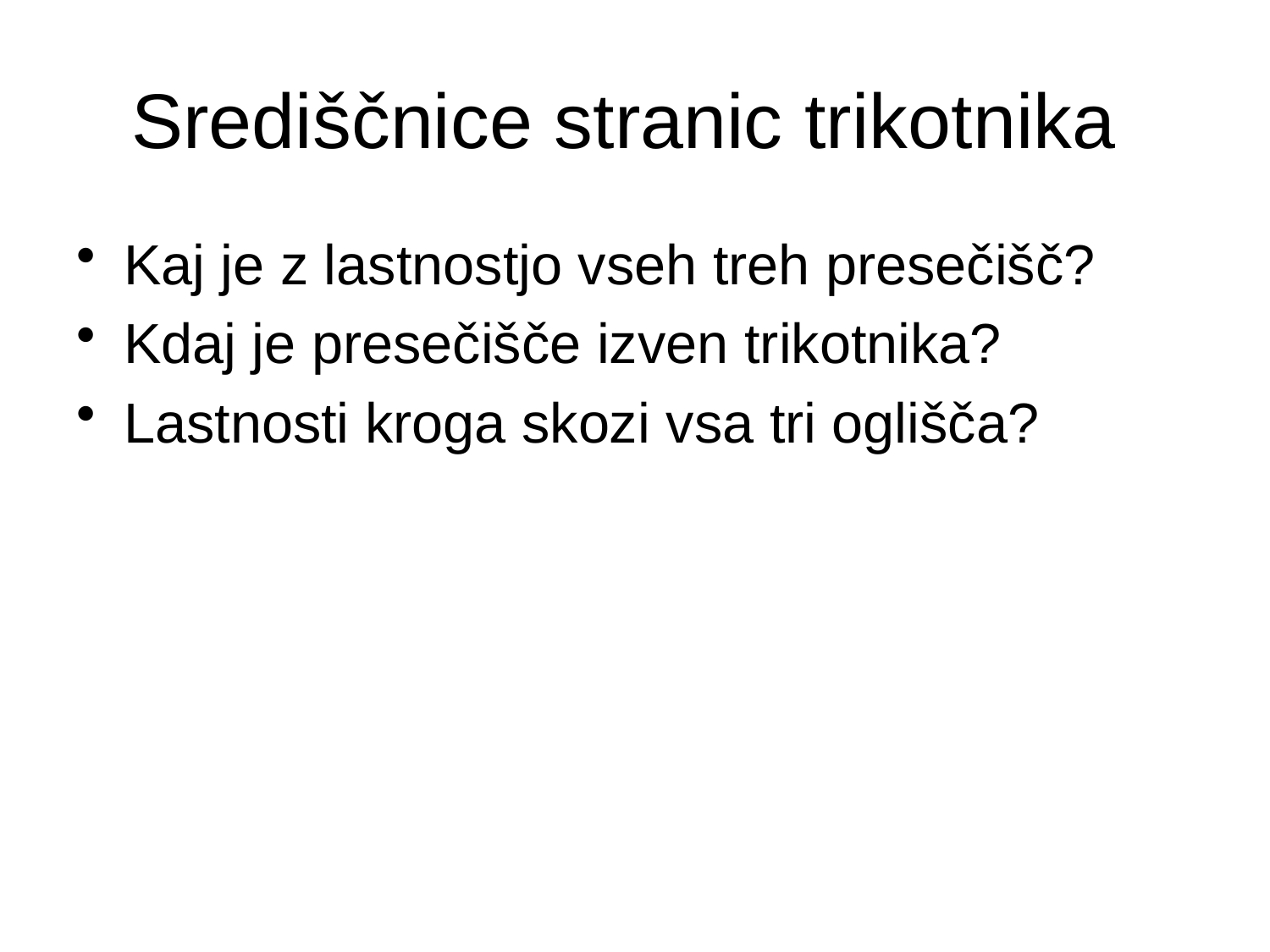

# Središčnice stranic trikotnika
Kaj je z lastnostjo vseh treh presečišč?
Kdaj je presečišče izven trikotnika?
Lastnosti kroga skozi vsa tri oglišča?